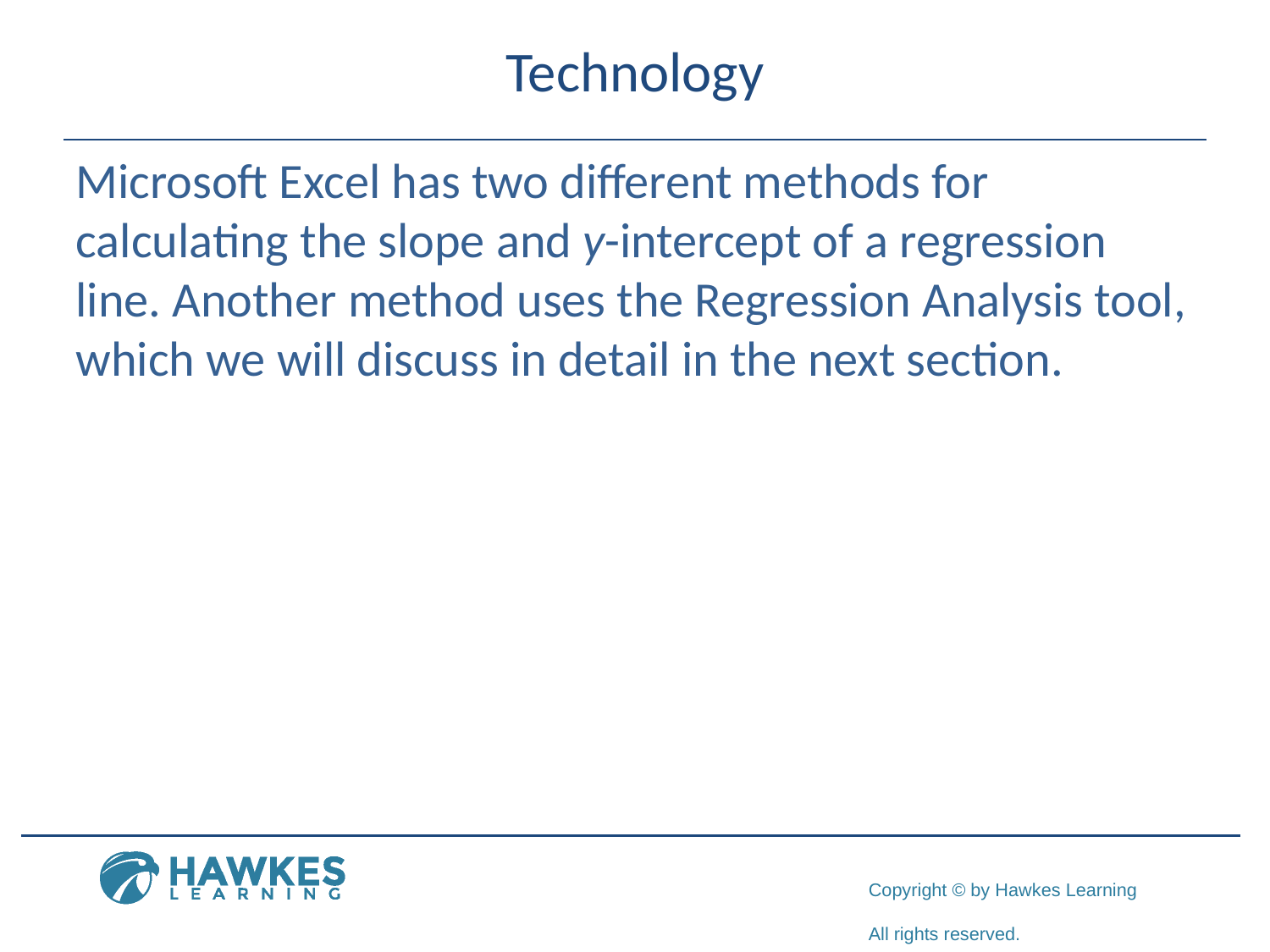

# Technology
Microsoft Excel has two different methods for calculating the slope and y-intercept of a regression line. Another method uses the Regression Analysis tool, which we will discuss in detail in the next section.